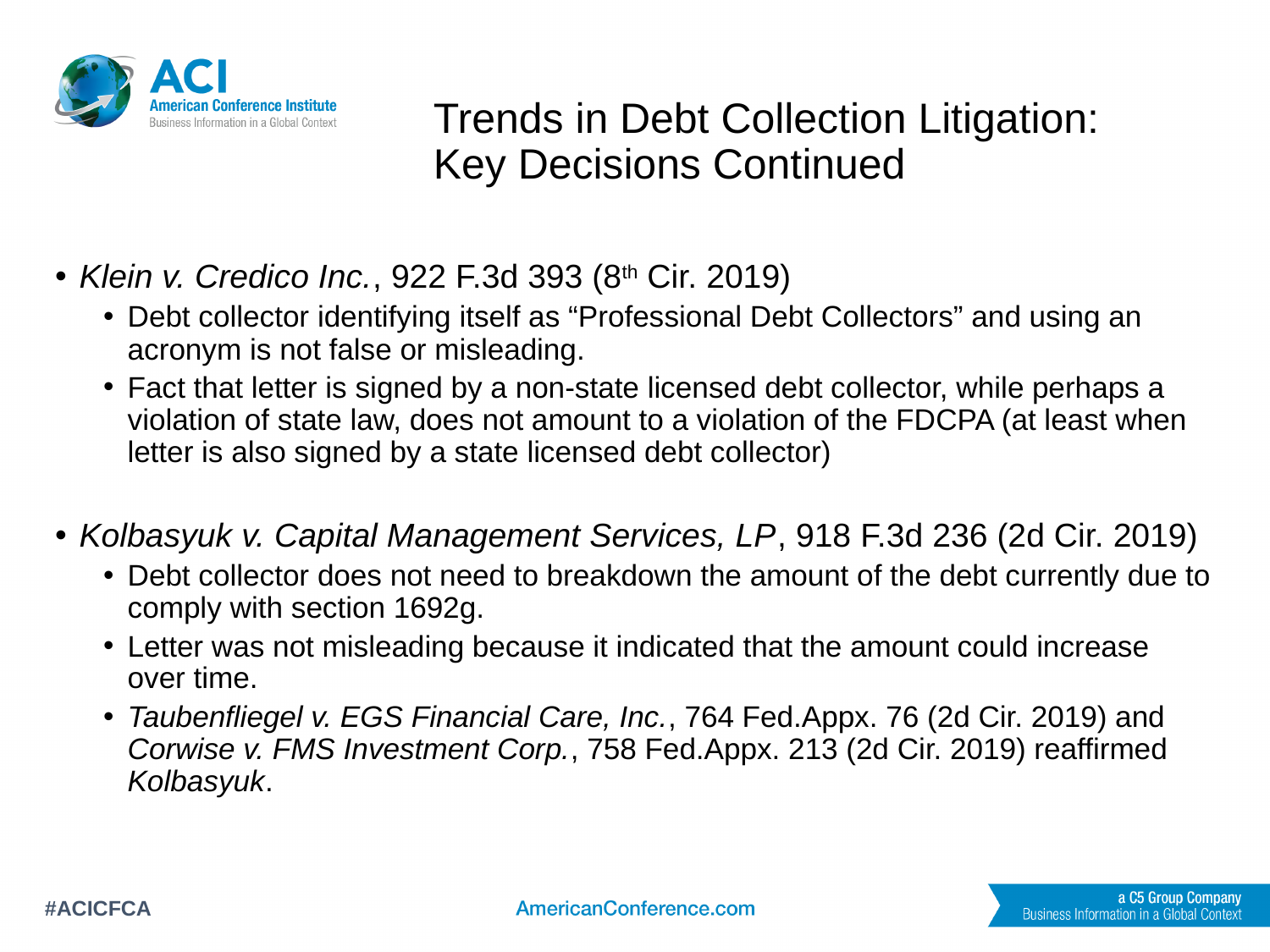

# Trends in Debt Collection Litigation: Key Decisions Continued
Klein v. Credico Inc., 922 F.3d 393 (8th Cir. 2019)
Debt collector identifying itself as “Professional Debt Collectors” and using an acronym is not false or misleading.
Fact that letter is signed by a non-state licensed debt collector, while perhaps a violation of state law, does not amount to a violation of the FDCPA (at least when letter is also signed by a state licensed debt collector)

Kolbasyuk v. Capital Management Services, LP, 918 F.3d 236 (2d Cir. 2019)
Debt collector does not need to breakdown the amount of the debt currently due to comply with section 1692g.
Letter was not misleading because it indicated that the amount could increase over time.
Taubenfliegel v. EGS Financial Care, Inc., 764 Fed.Appx. 76 (2d Cir. 2019) and Corwise v. FMS Investment Corp., 758 Fed.Appx. 213 (2d Cir. 2019) reaffirmed Kolbasyuk.